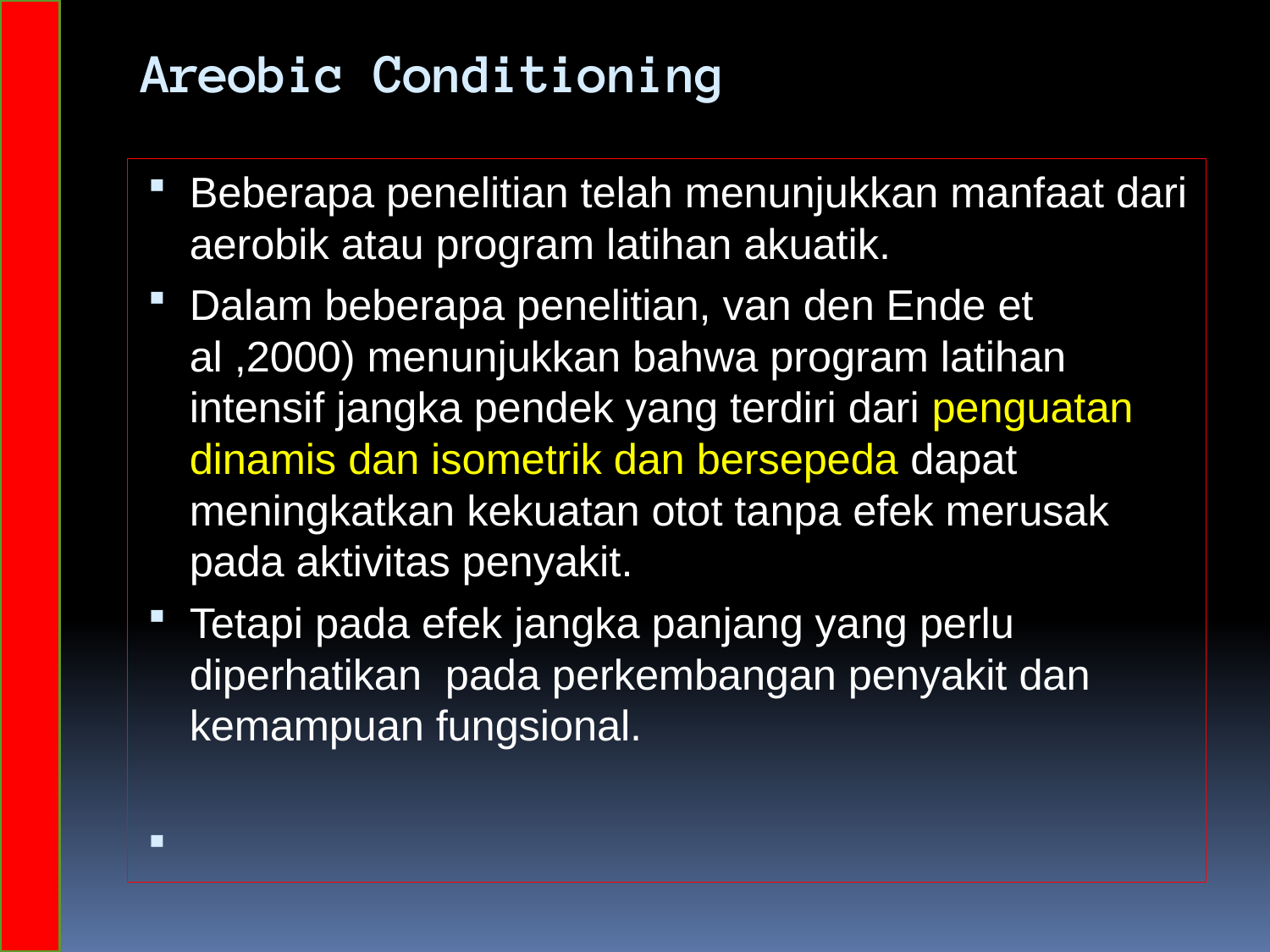

# Areobic Conditioning
Beberapa penelitian telah menunjukkan manfaat dari aerobik atau program latihan akuatik.
Dalam beberapa penelitian, van den Ende et al ,2000) menunjukkan bahwa program latihan intensif jangka pendek yang terdiri dari penguatan dinamis dan isometrik dan bersepeda dapat meningkatkan kekuatan otot tanpa efek merusak pada aktivitas penyakit.
Tetapi pada efek jangka panjang yang perlu diperhatikan  pada perkembangan penyakit dan kemampuan fungsional.